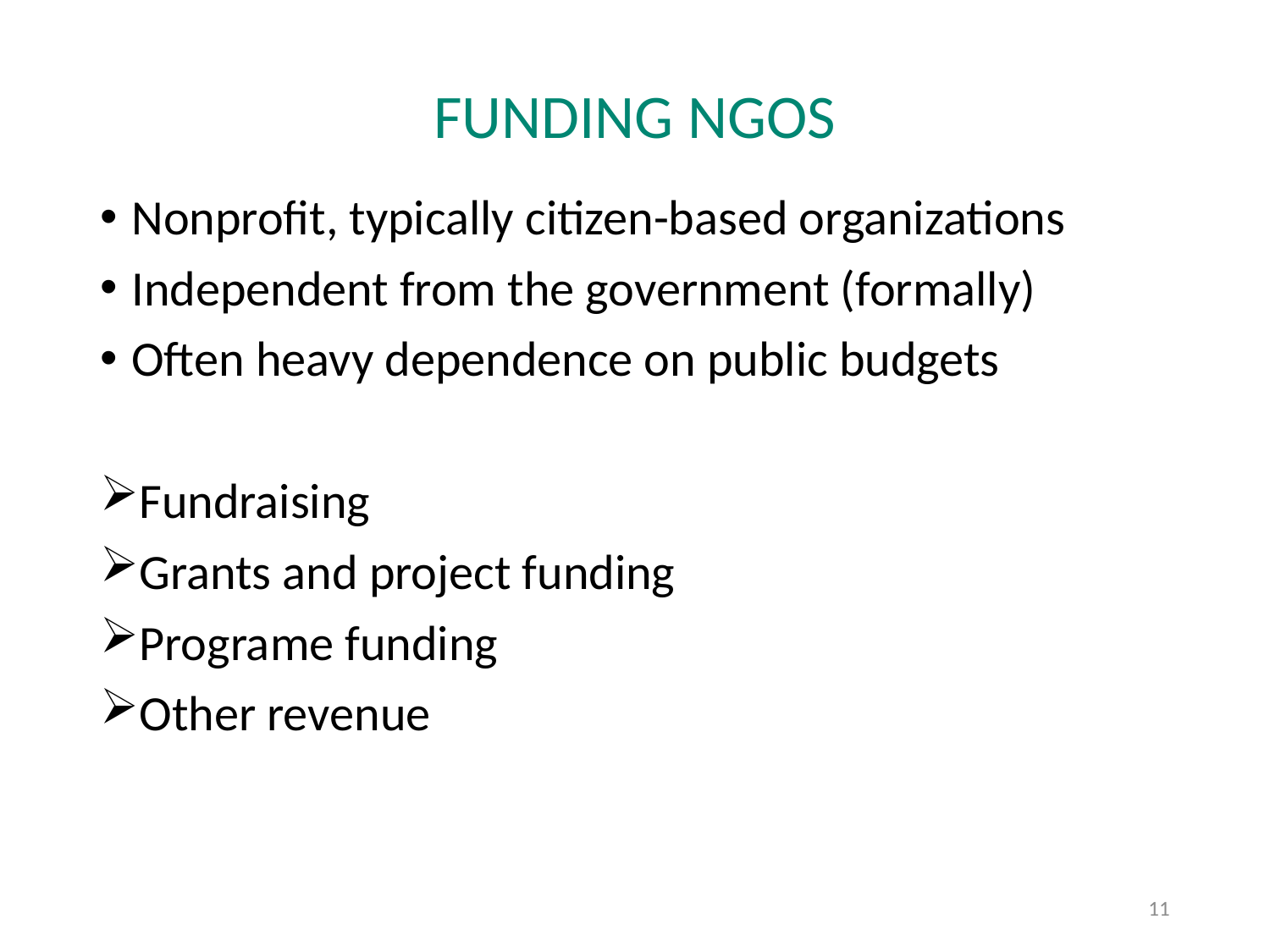

# FUNDING NGOS
Nonprofit, typically citizen-based organizations
Independent from the government (formally)
Often heavy dependence on public budgets

Fundraising
Grants and project funding
Programe funding
Other revenue

11